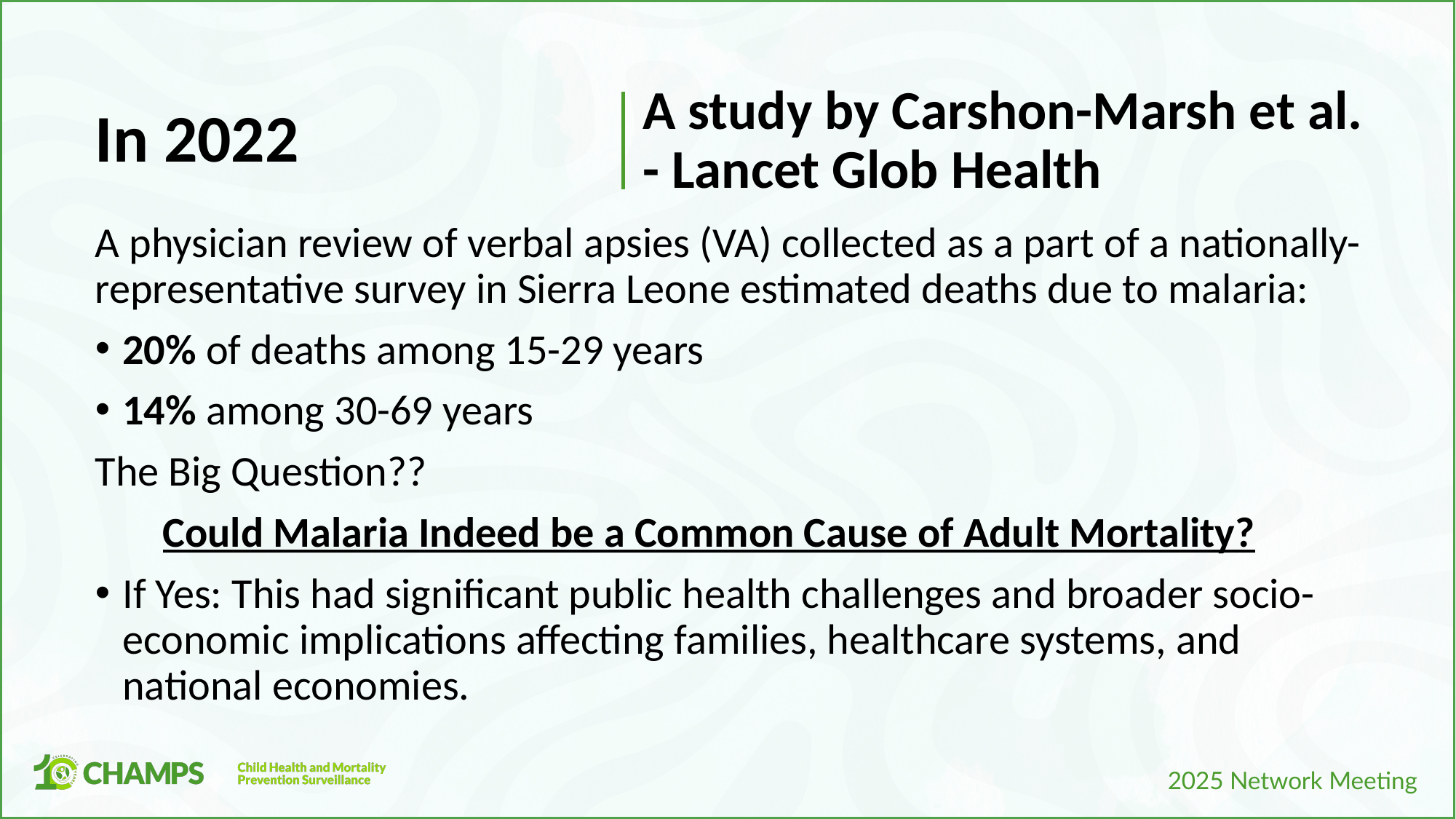

In 2022
A study by Carshon-Marsh et al. - Lancet Glob Health

A physician review of verbal apsies (VA) collected as a part of a nationally-representative survey in Sierra Leone estimated deaths due to malaria:
20% of deaths among 15-29 years
14% among 30-69 years
The Big Question??
       Could Malaria Indeed be a Common Cause of Adult Mortality?
If Yes: This had significant public health challenges and broader socio-economic implications affecting families, healthcare systems, and national economies.